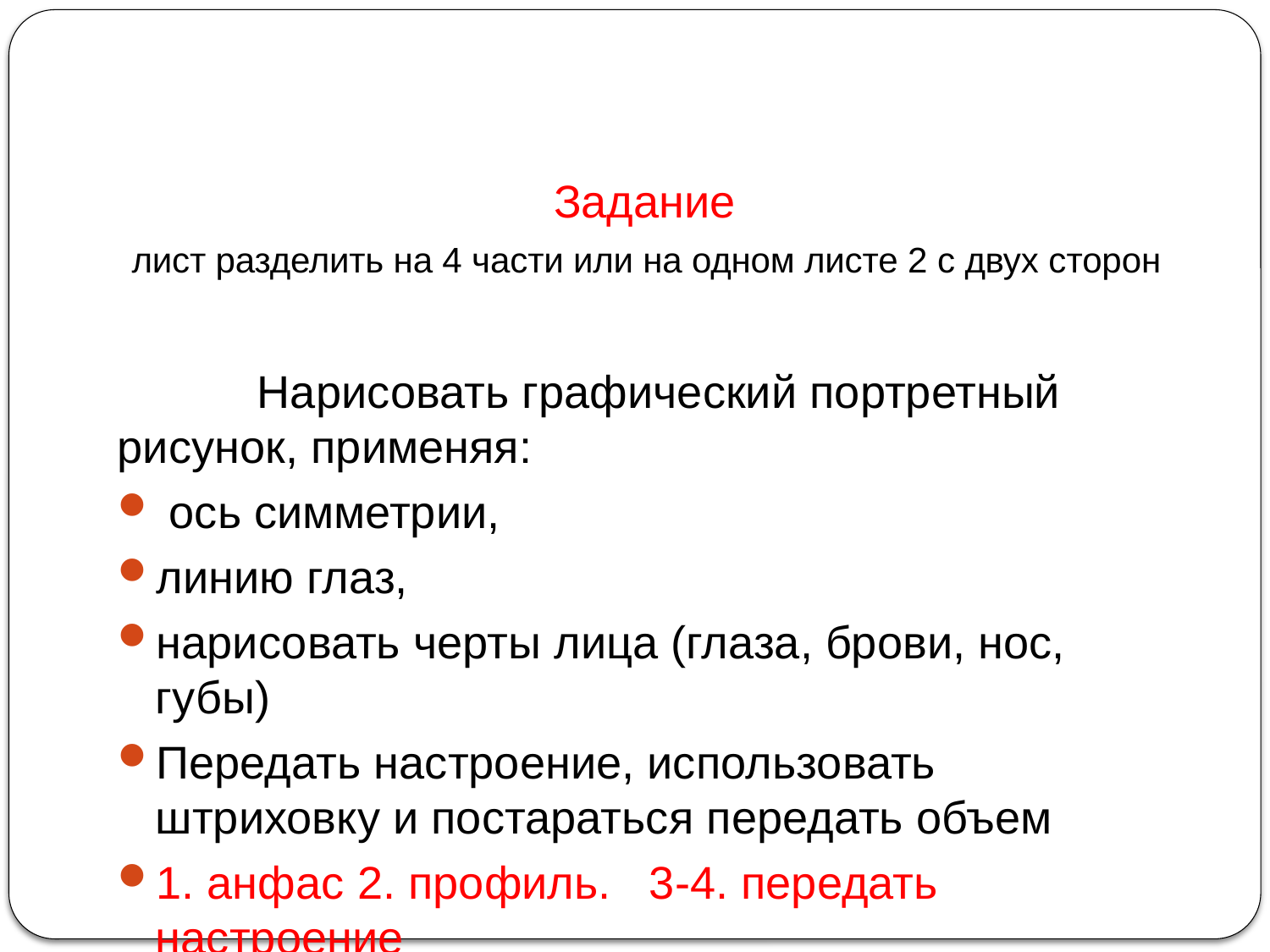

# Задание лист разделить на 4 части или на одном листе 2 с двух сторон
	 Нарисовать графический портретный рисунок, применяя:
 ось симметрии,
линию глаз,
нарисовать черты лица (глаза, брови, нос, губы)
Передать настроение, использовать штриховку и постараться передать объем
1. анфас 2. профиль.   3-4. передать настроение